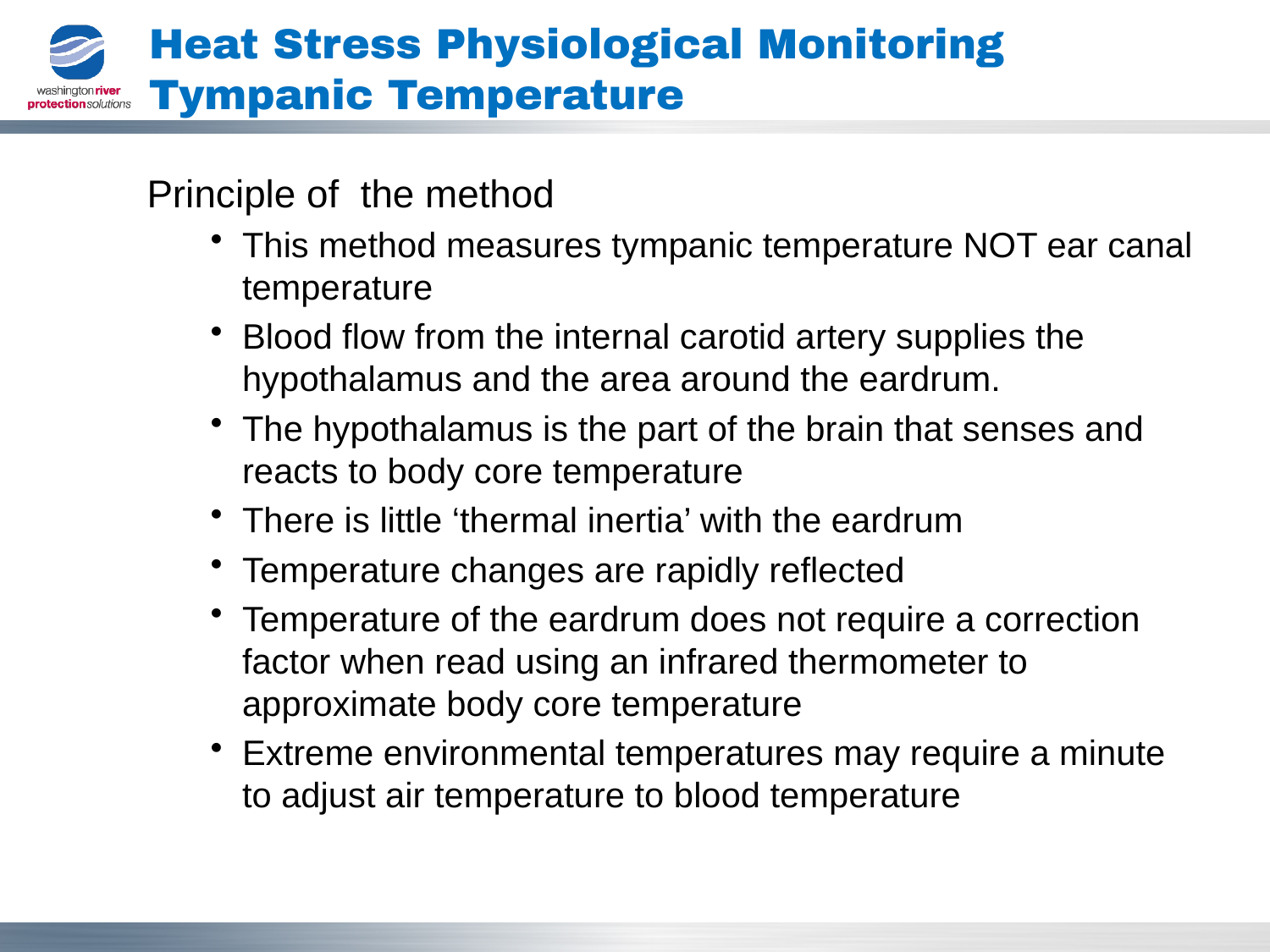

# Heat Stress Physiological Monitoring Tympanic Temperature
Principle of  the method
This method measures tympanic temperature NOT ear canal temperature
Blood flow from the internal carotid artery supplies the hypothalamus and the area around the eardrum.
The hypothalamus is the part of the brain that senses and reacts to body core temperature
There is little ‘thermal inertia’ with the eardrum
Temperature changes are rapidly reflected
Temperature of the eardrum does not require a correction factor when read using an infrared thermometer to approximate body core temperature
Extreme environmental temperatures may require a minute to adjust air temperature to blood temperature